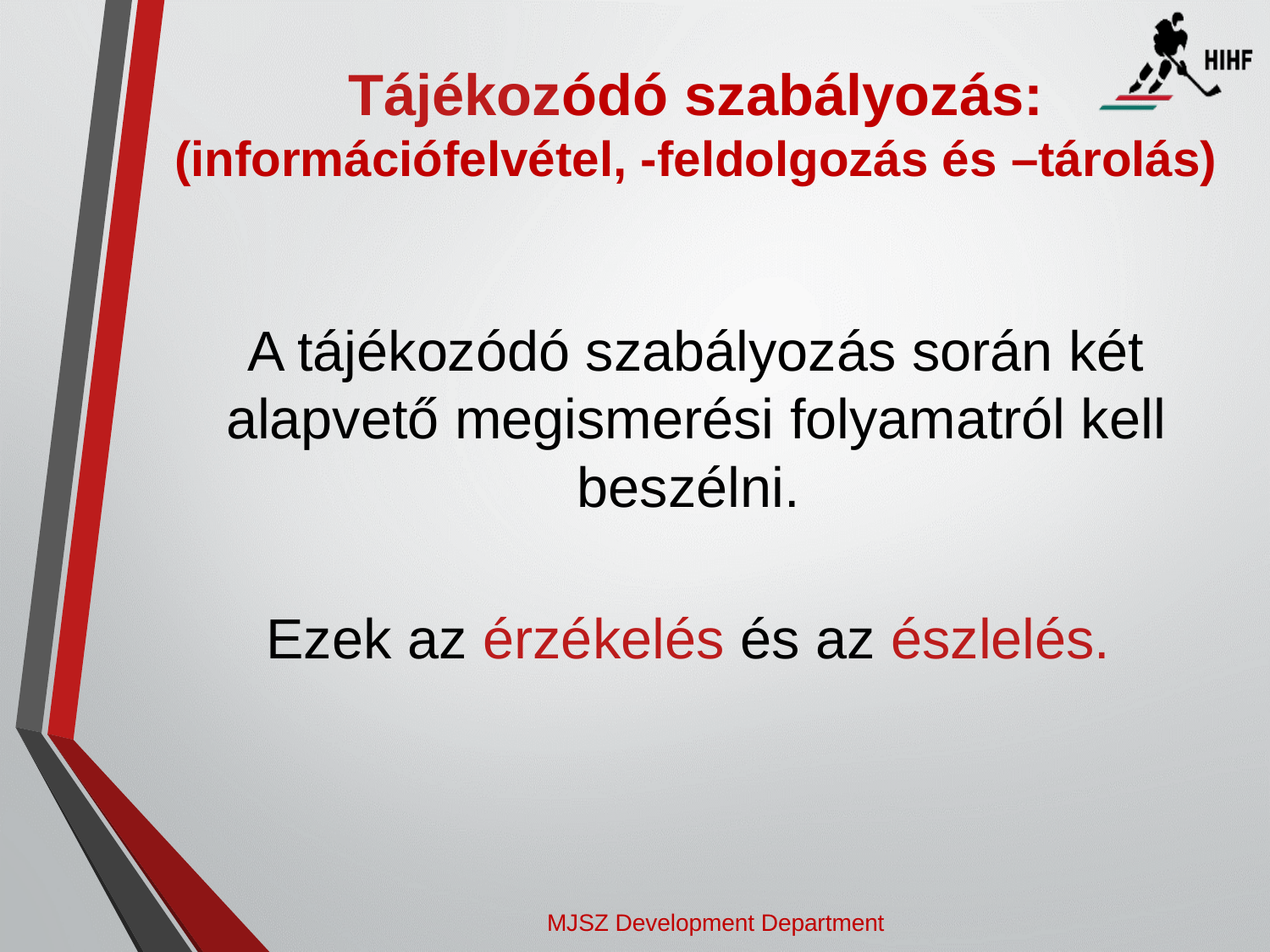

# Tájékozódó szabályozás: (információfelvétel, -feldolgozás és –tárolás)
A tájékozódó szabályozás során két alapvető megismerési folyamatról kell beszélni.

Ezek az érzékelés és az észlelés.